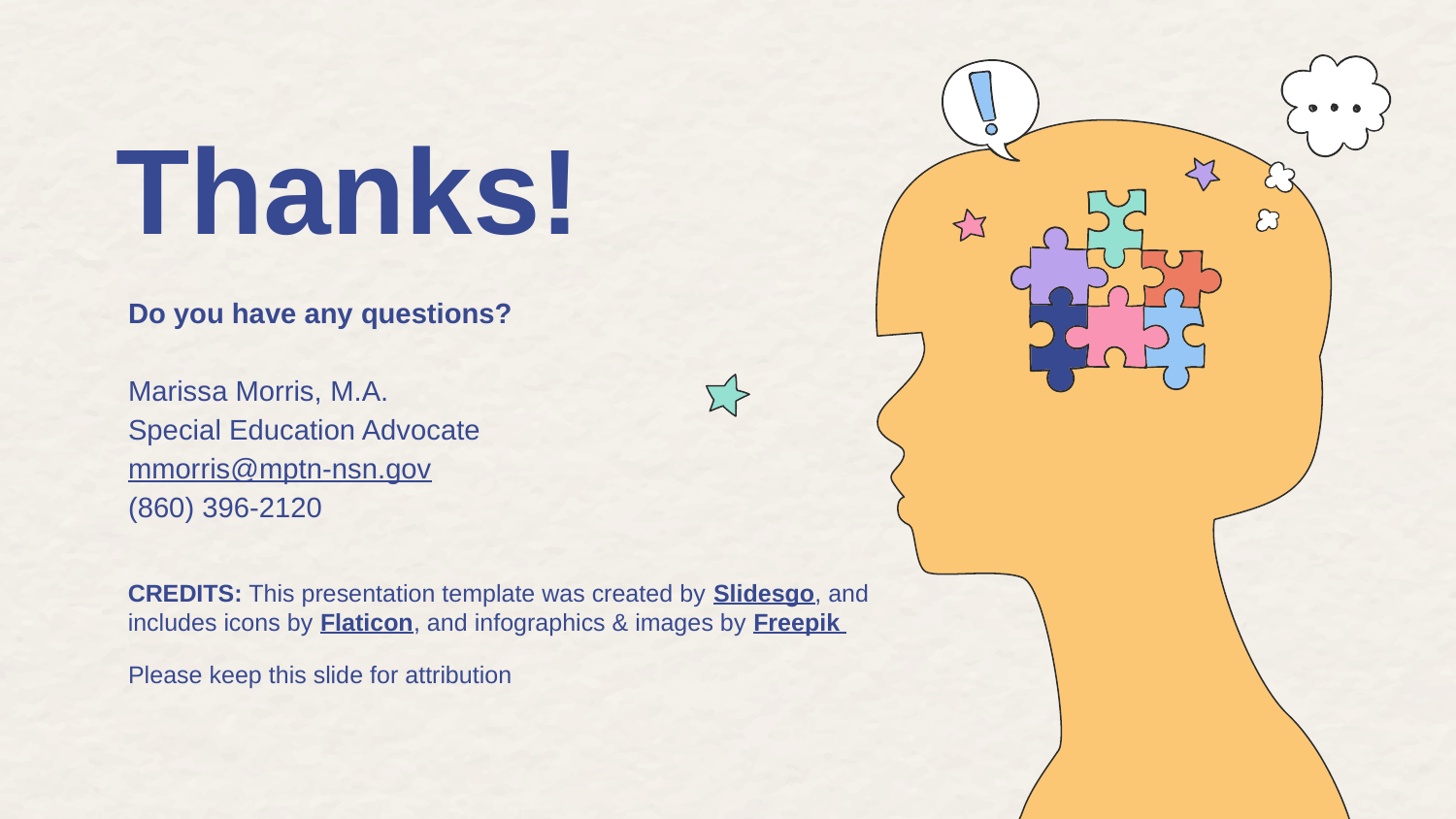

# Thanks!

Do you have any questions?

Marissa Morris, M.A.
Special Education Advocate
mmorris@mptn-nsn.gov
(860) 396-2120

Please keep this slide for attribution